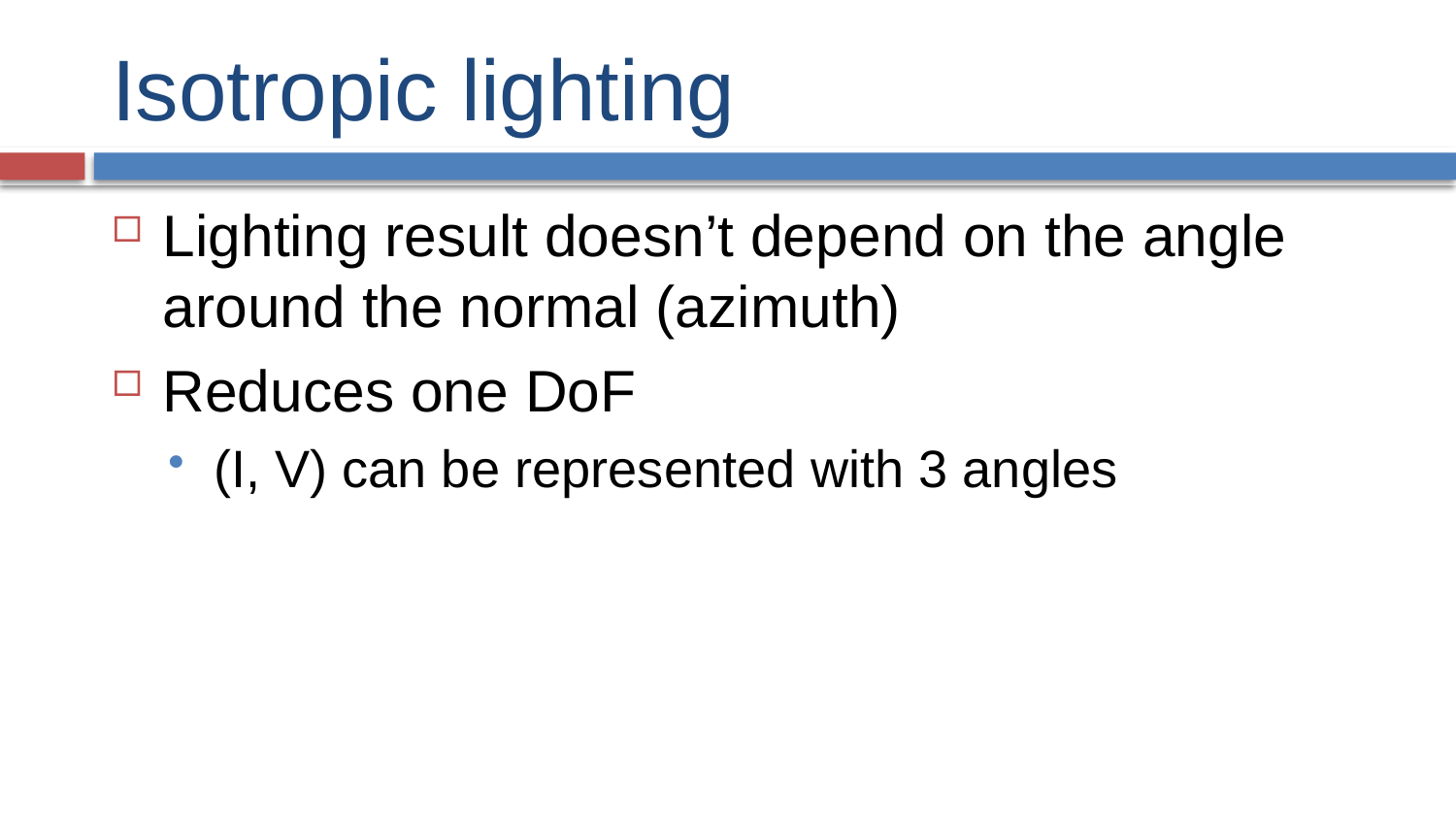

# Isotropic lighting
Lighting result doesn’t depend on the angle around the normal (azimuth)
Reduces one DoF
(I, V) can be represented with 3 angles